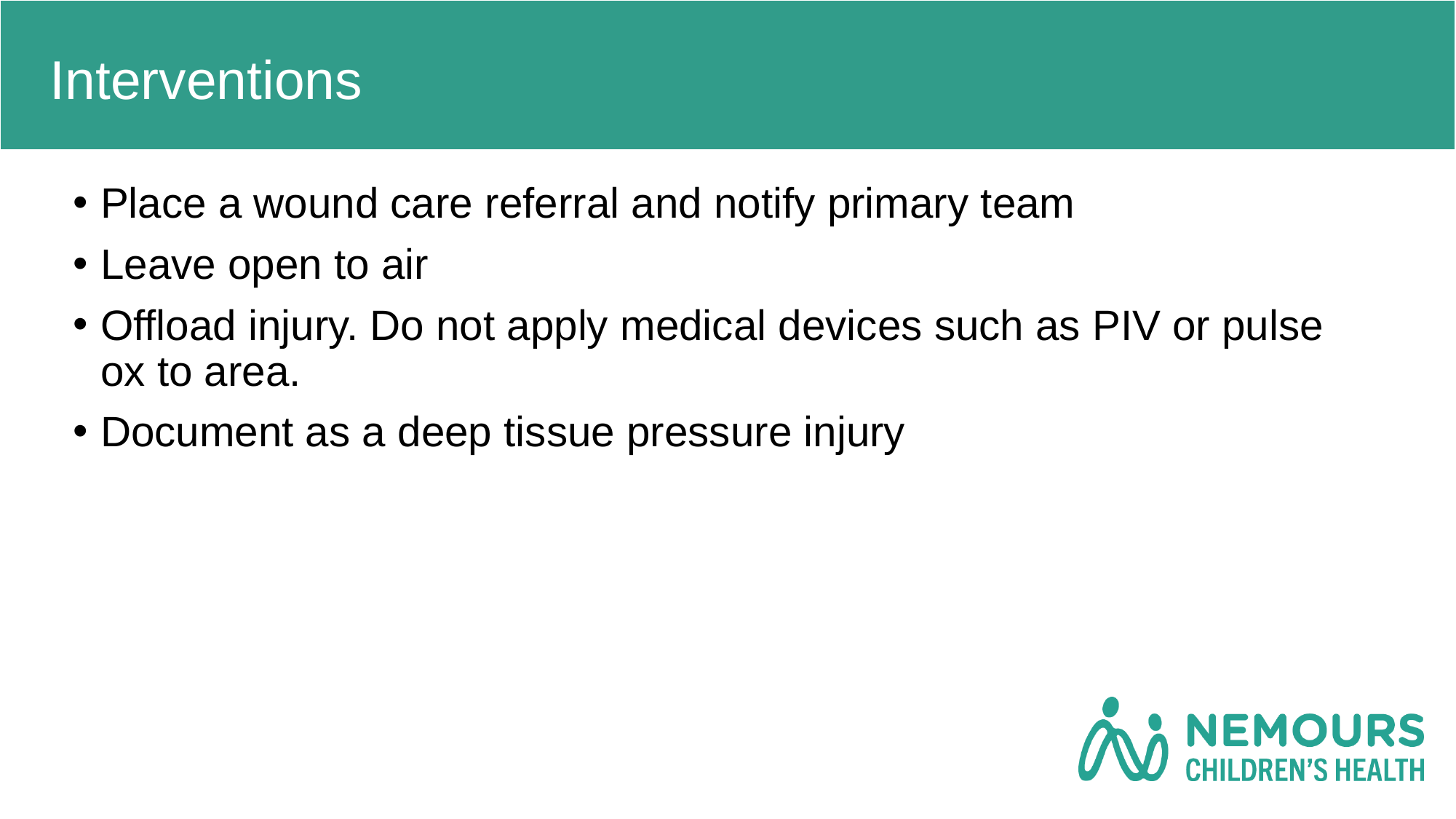

# Interventions
Place a wound care referral and notify primary team
Leave open to air
Offload injury. Do not apply medical devices such as PIV or pulse ox to area.
Document as a deep tissue pressure injury